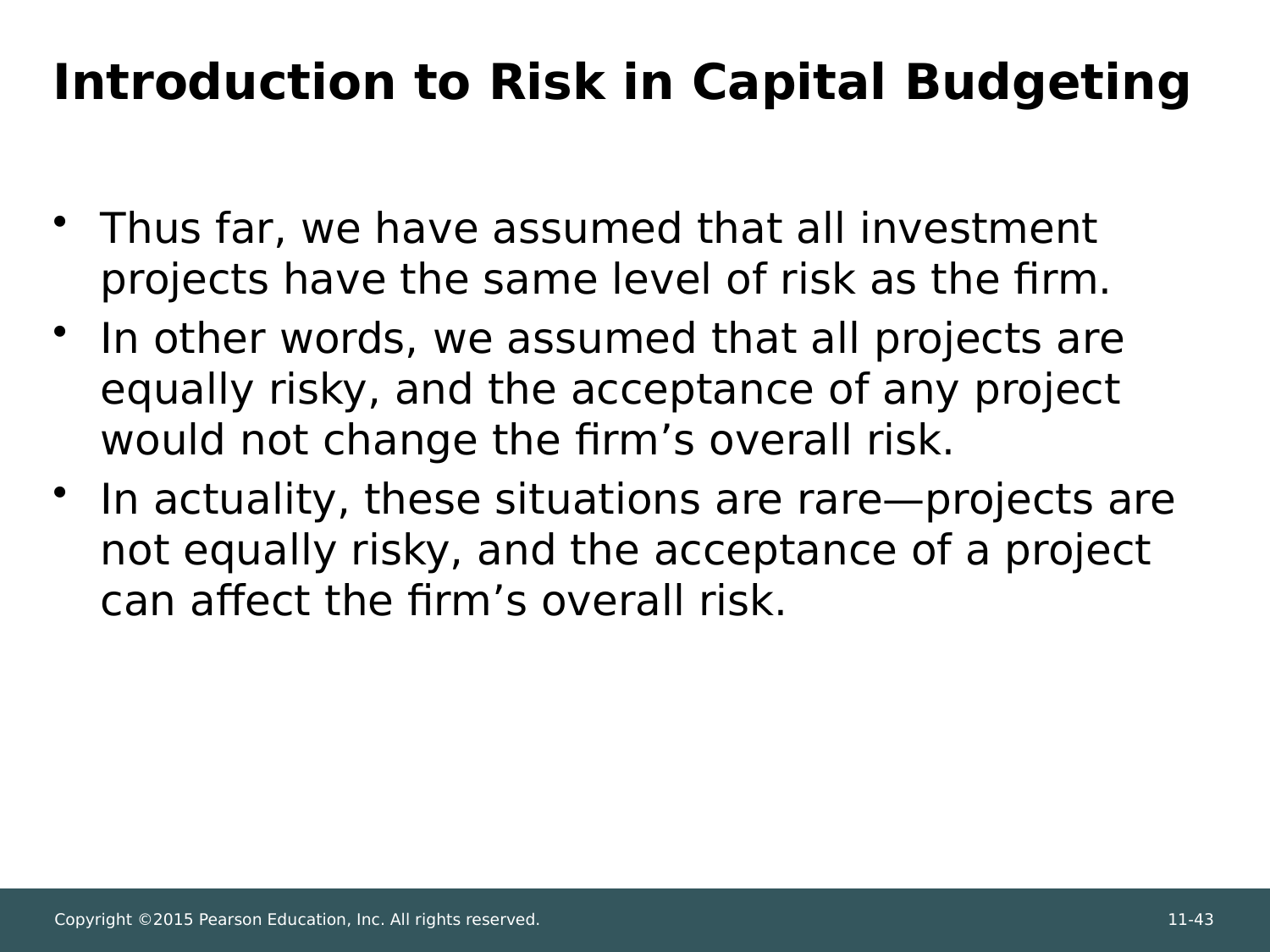

# Introduction to Risk in Capital Budgeting
Thus far, we have assumed that all investment projects have the same level of risk as the firm.
In other words, we assumed that all projects are equally risky, and the acceptance of any project would not change the firm’s overall risk.
In actuality, these situations are rare—projects are not equally risky, and the acceptance of a project can affect the firm’s overall risk.